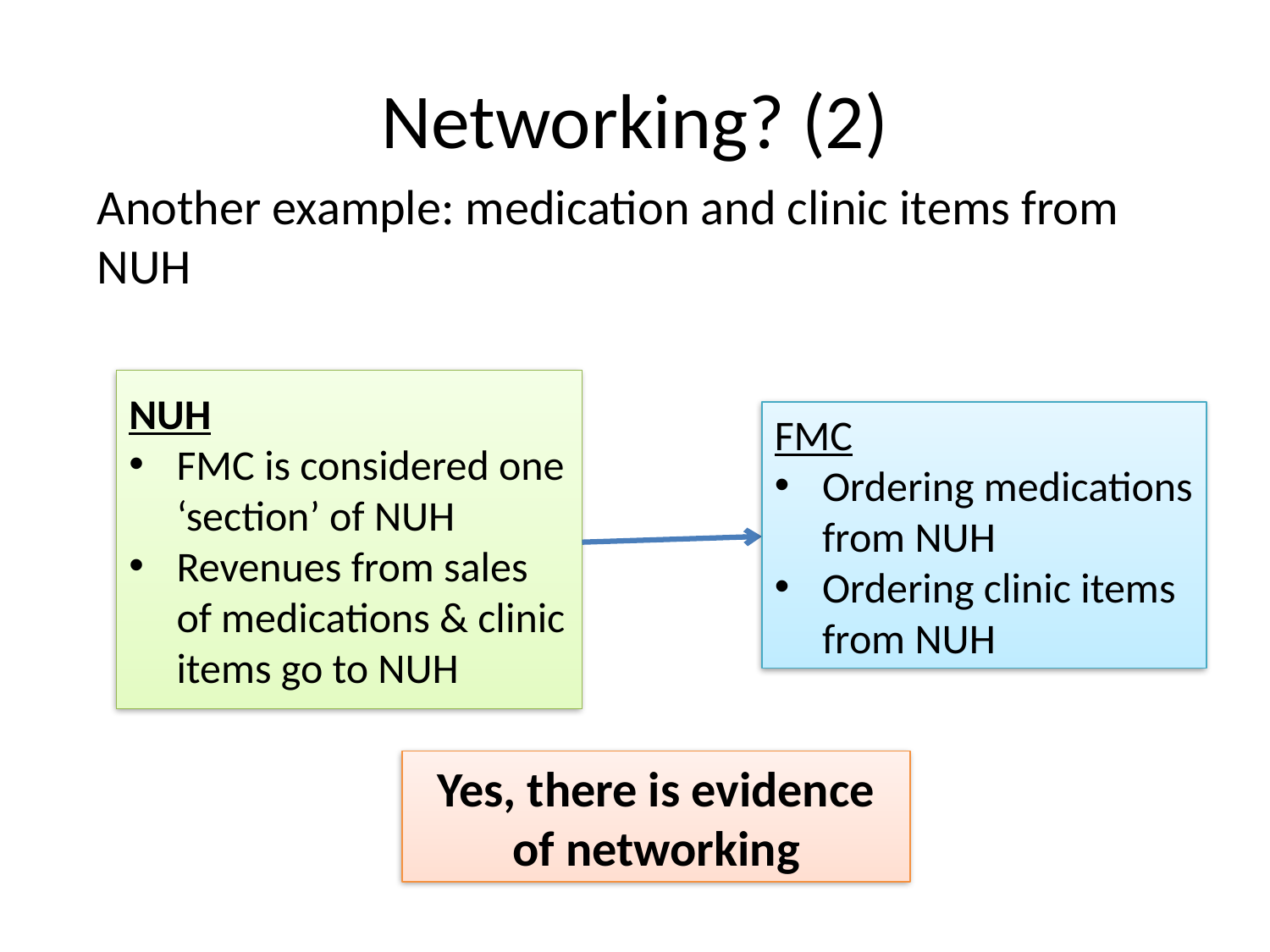

# Networking? (2)
Another example: medication and clinic items from NUH
NUH
FMC is considered one ‘section’ of NUH
Revenues from sales of medications & clinic items go to NUH
FMC
Ordering medications from NUH
Ordering clinic items from NUH
Yes, there is evidence of networking